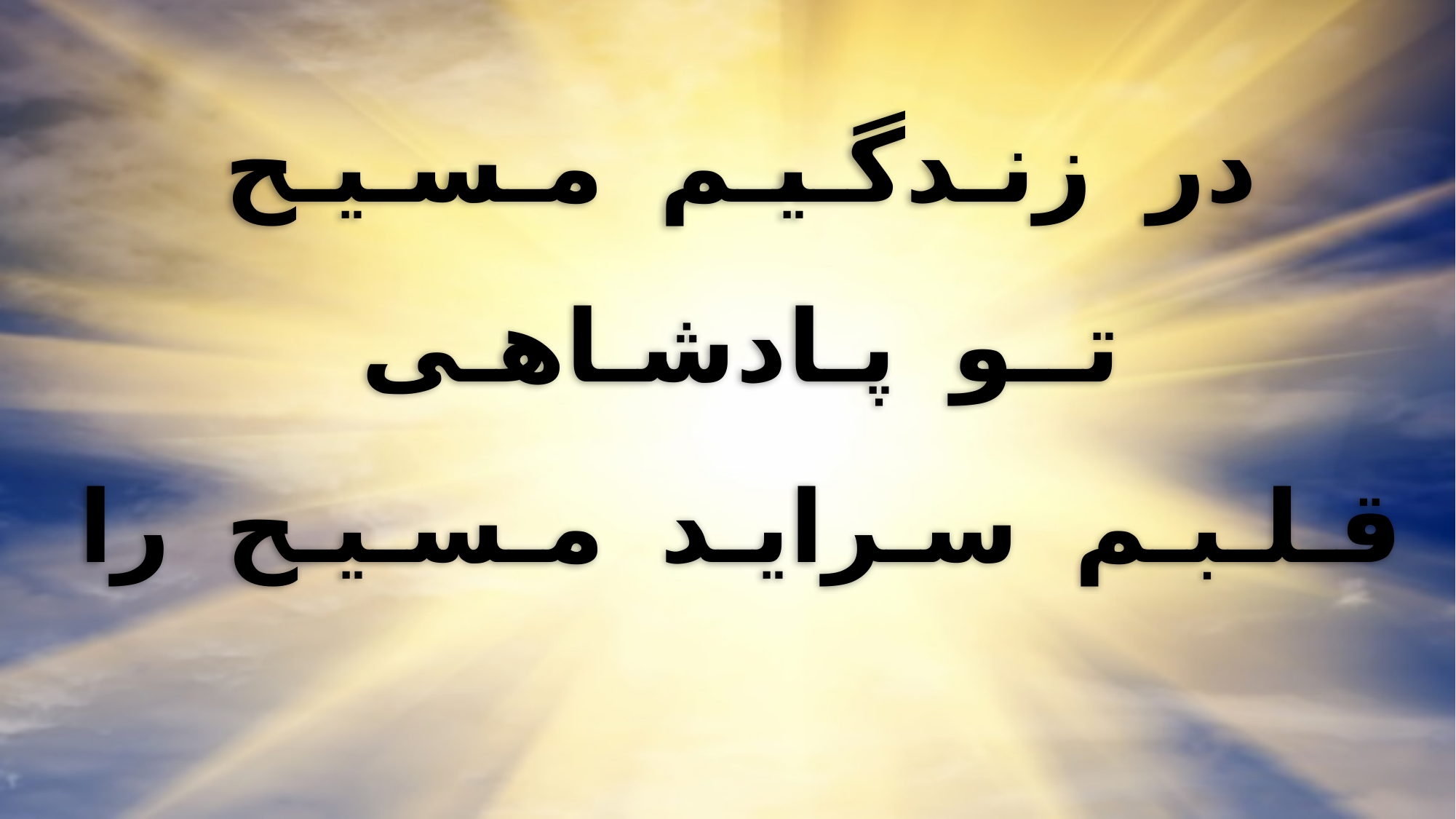

در  زنـدگـیـم  مـسـیـح
تــو  پـادشـاهـی
قـلـبـم  سـرایـد  مـسـیـح  را